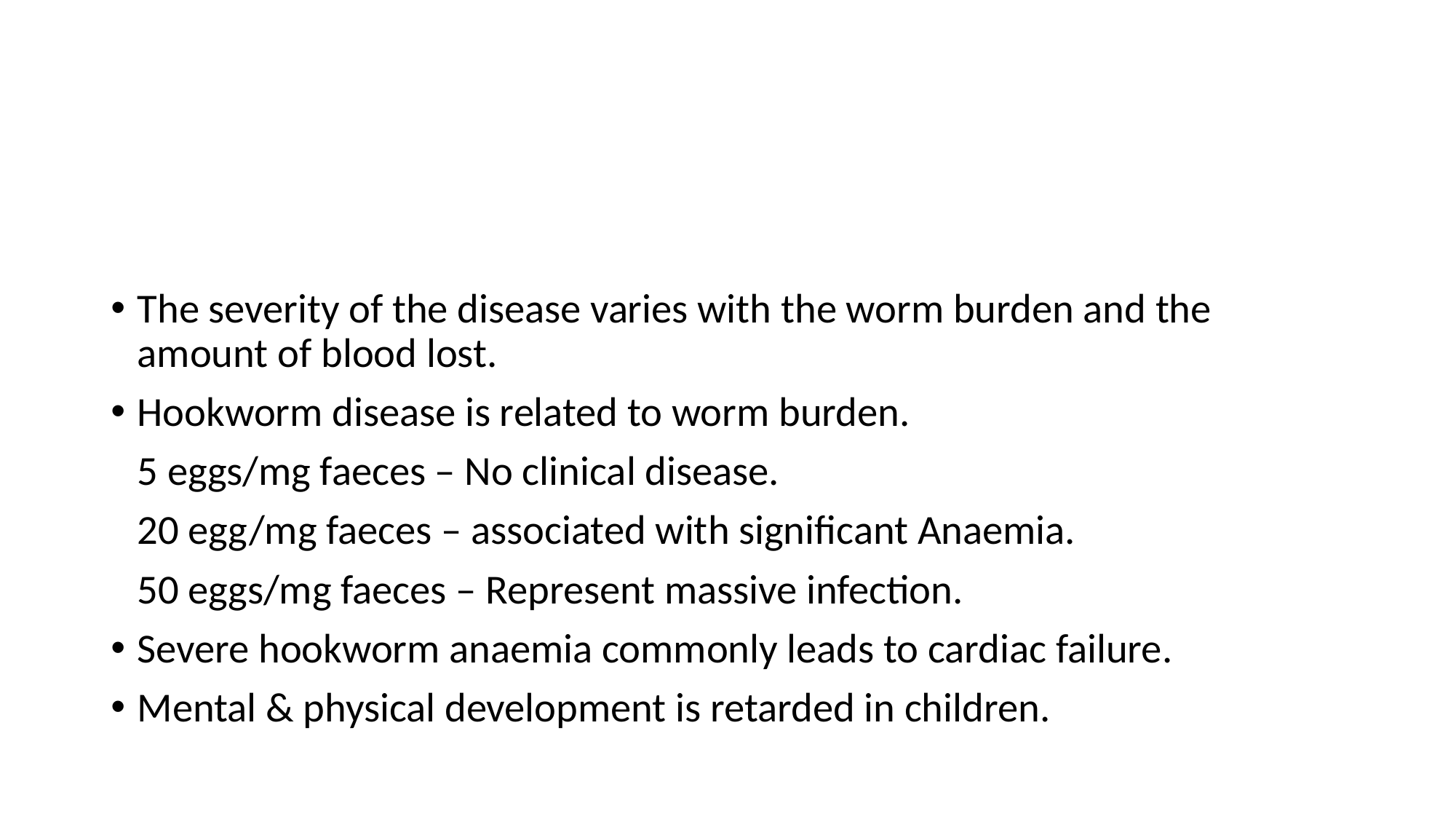

The severity of the disease varies with the worm burden and the amount of blood lost.
Hookworm disease is related to worm burden.
		5 eggs/mg faeces – No clinical disease.
		20 egg/mg faeces – associated with significant Anaemia.
		50 eggs/mg faeces – Represent massive infection.
Severe hookworm anaemia commonly leads to cardiac failure.
Mental & physical development is retarded in children.